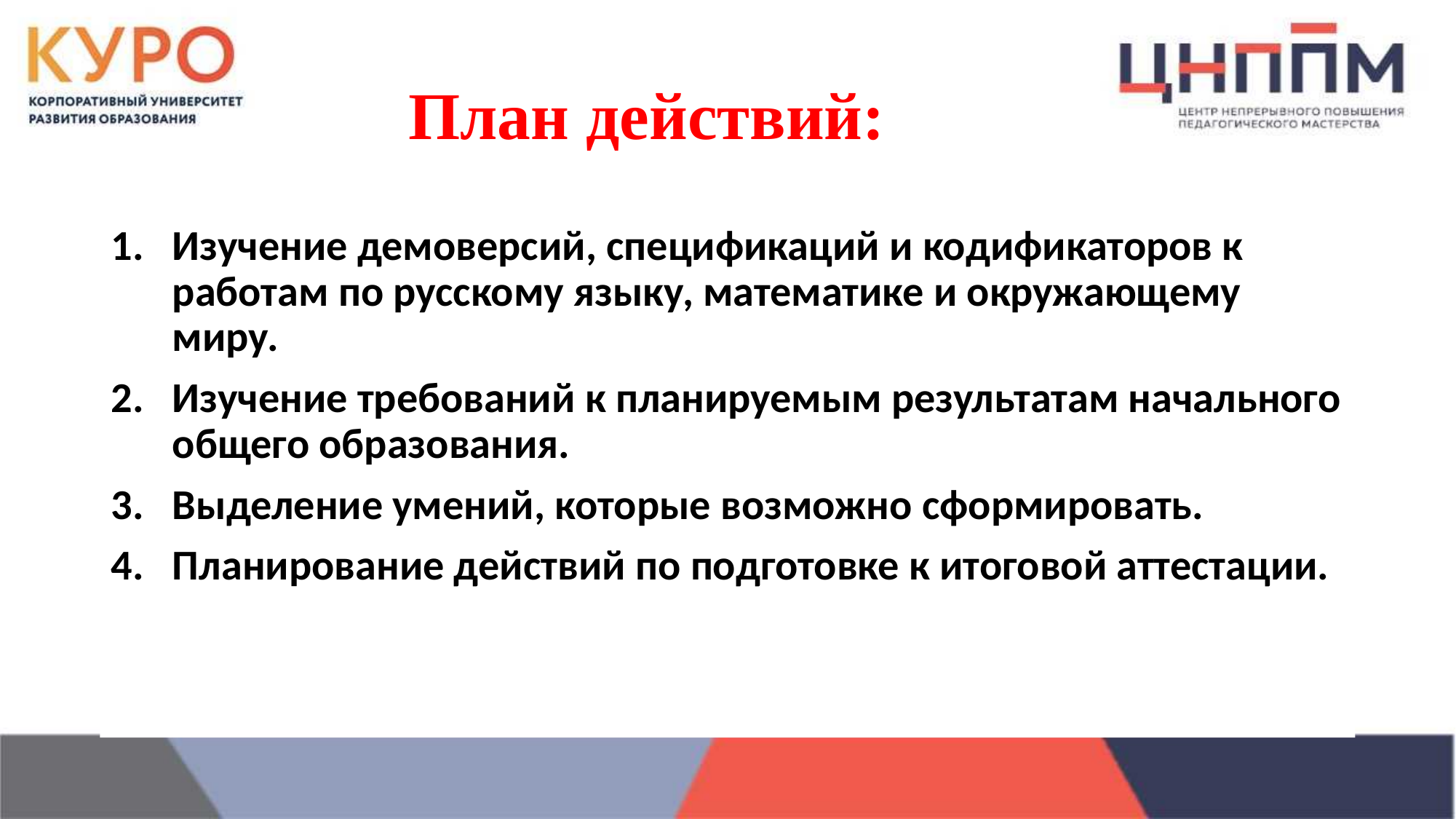

# План действий:
Изучение демоверсий, спецификаций и кодификаторов к работам по русскому языку, математике и окружающему миру.
Изучение требований к планируемым результатам начального общего образования.
Выделение умений, которые возможно сформировать.
Планирование действий по подготовке к итоговой аттестации.